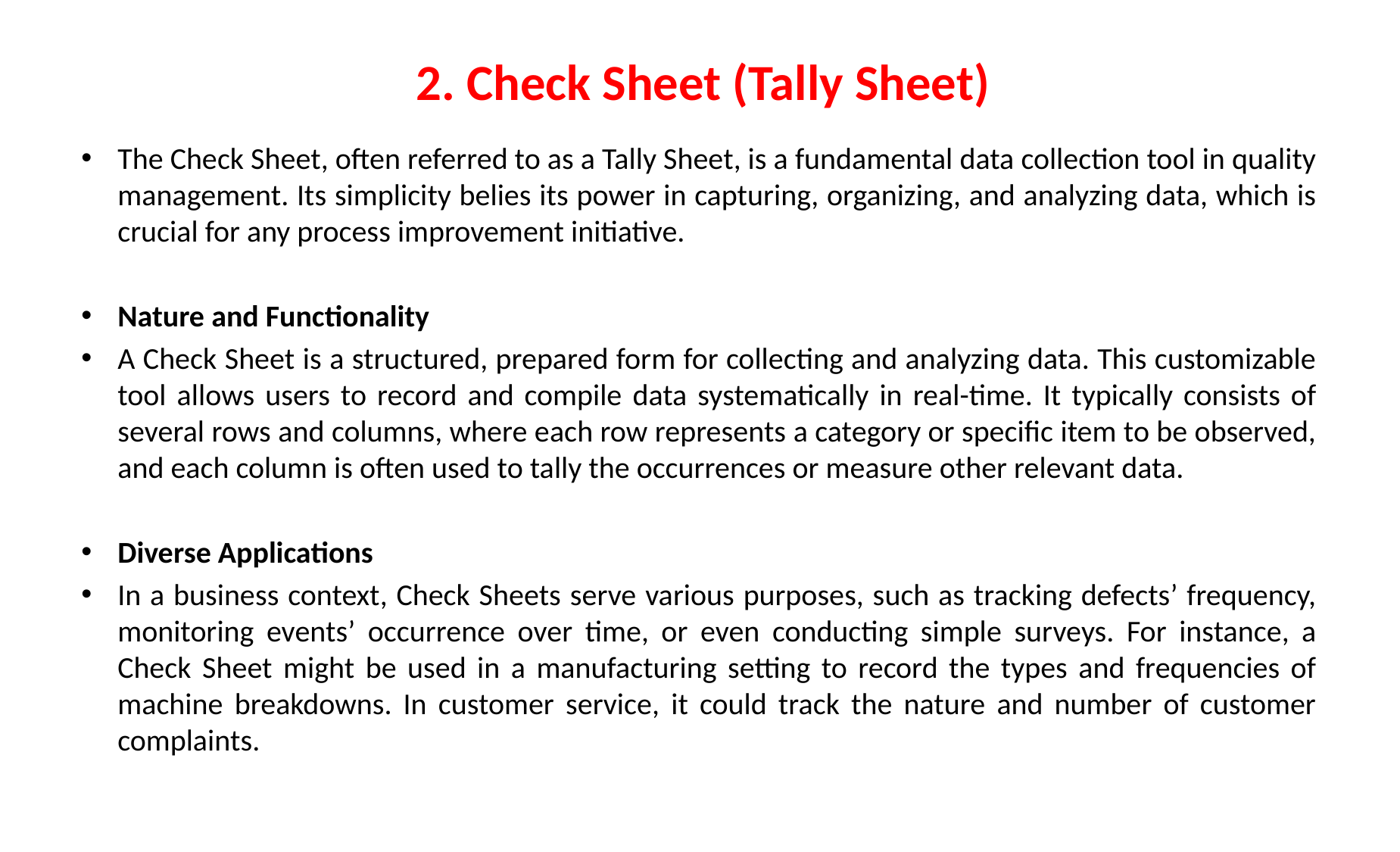

# 2. Check Sheet (Tally Sheet)
The Check Sheet, often referred to as a Tally Sheet, is a fundamental data collection tool in quality management. Its simplicity belies its power in capturing, organizing, and analyzing data, which is crucial for any process improvement initiative.

Nature and Functionality
A Check Sheet is a structured, prepared form for collecting and analyzing data. This customizable tool allows users to record and compile data systematically in real-time. It typically consists of several rows and columns, where each row represents a category or specific item to be observed, and each column is often used to tally the occurrences or measure other relevant data.

Diverse Applications
In a business context, Check Sheets serve various purposes, such as tracking defects’ frequency, monitoring events’ occurrence over time, or even conducting simple surveys. For instance, a Check Sheet might be used in a manufacturing setting to record the types and frequencies of machine breakdowns. In customer service, it could track the nature and number of customer complaints.